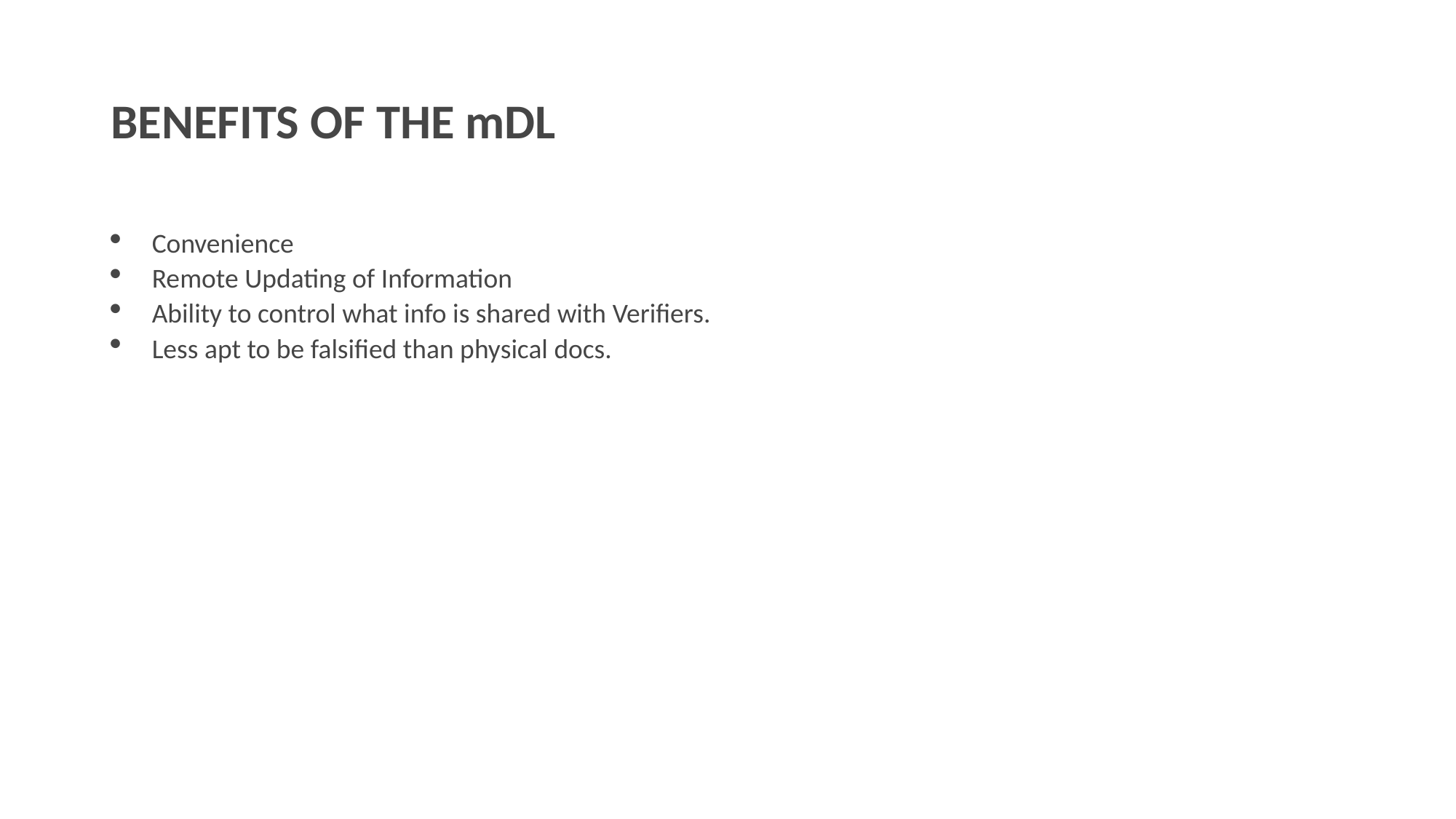

# BENEFITS OF THE mDL
Convenience
Remote Updating of Information
Ability to control what info is shared with Verifiers.
Less apt to be falsified than physical docs.